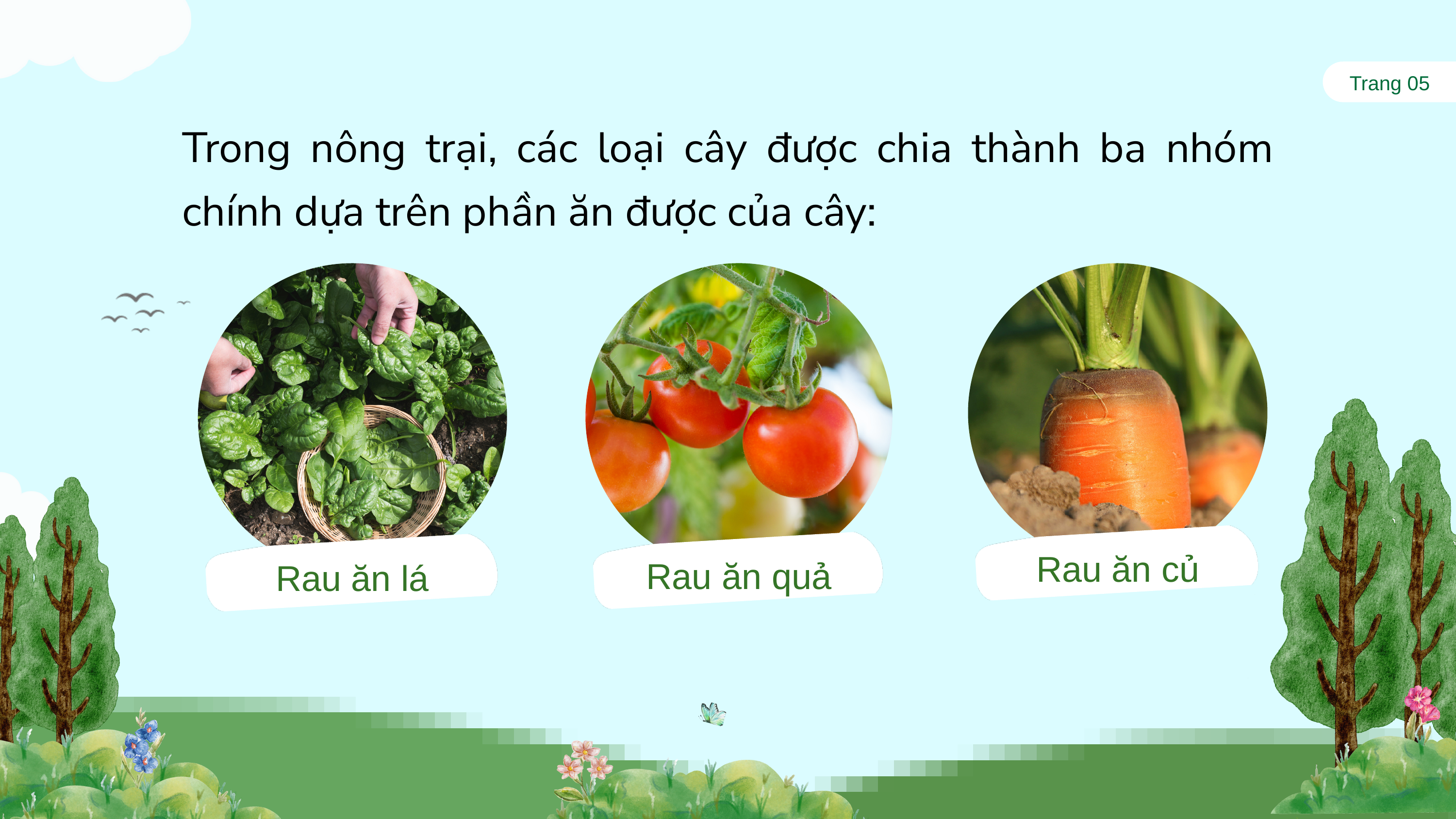

Trang 05
Trong nông trại, các loại cây được chia thành ba nhóm chính dựa trên phần ăn được của cây:

Rau ăn lá

Rau ăn quả

Rau ăn củ